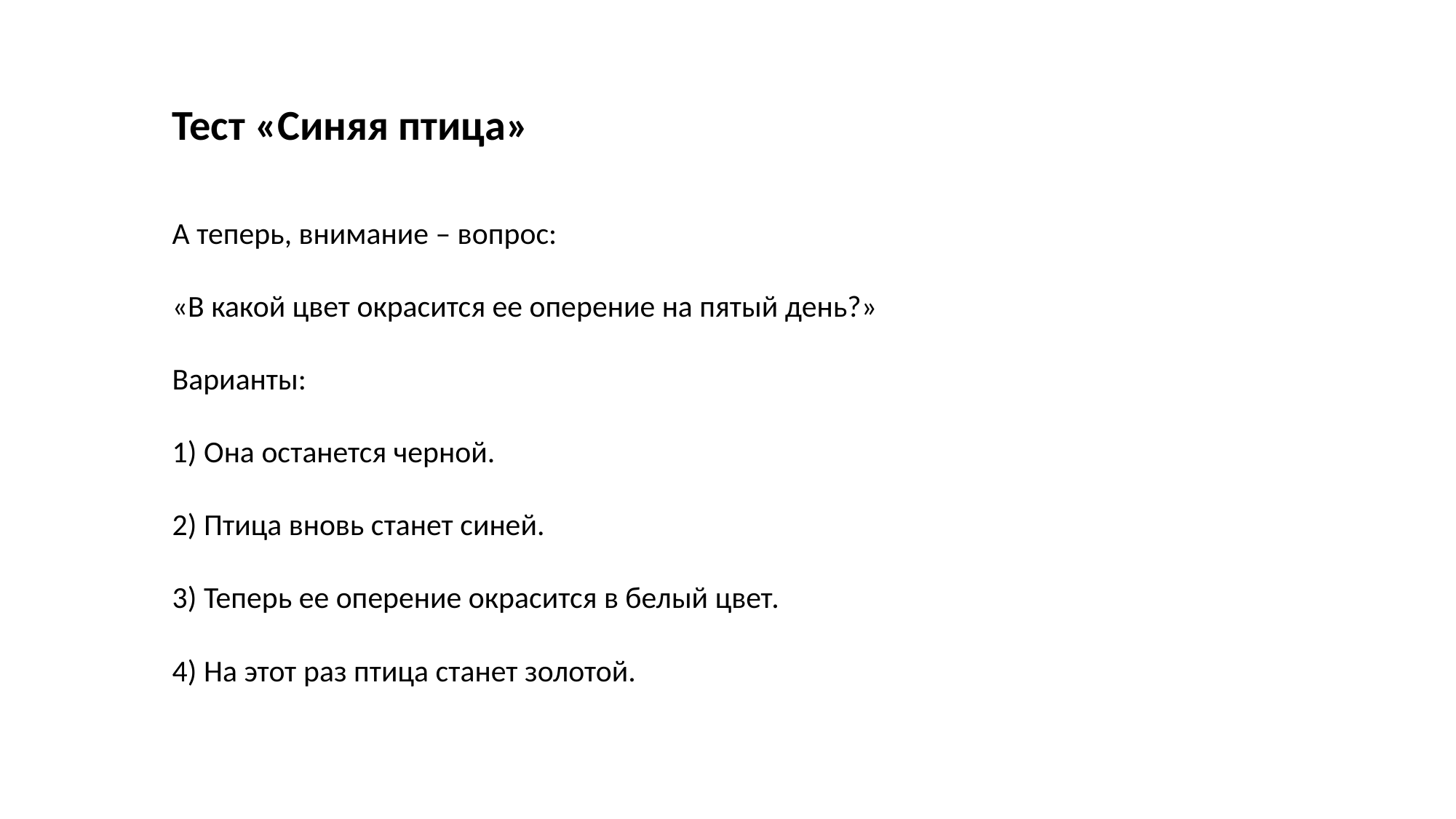

Тест «Синяя птица»

А теперь, внимание – вопрос:

«В какой цвет окрасится ее оперение на пятый день?»

Варианты:

1) Она останется черной.

2) Птица вновь станет синей.

3) Теперь ее оперение окрасится в белый цвет.

4) На этот раз птица станет золотой.